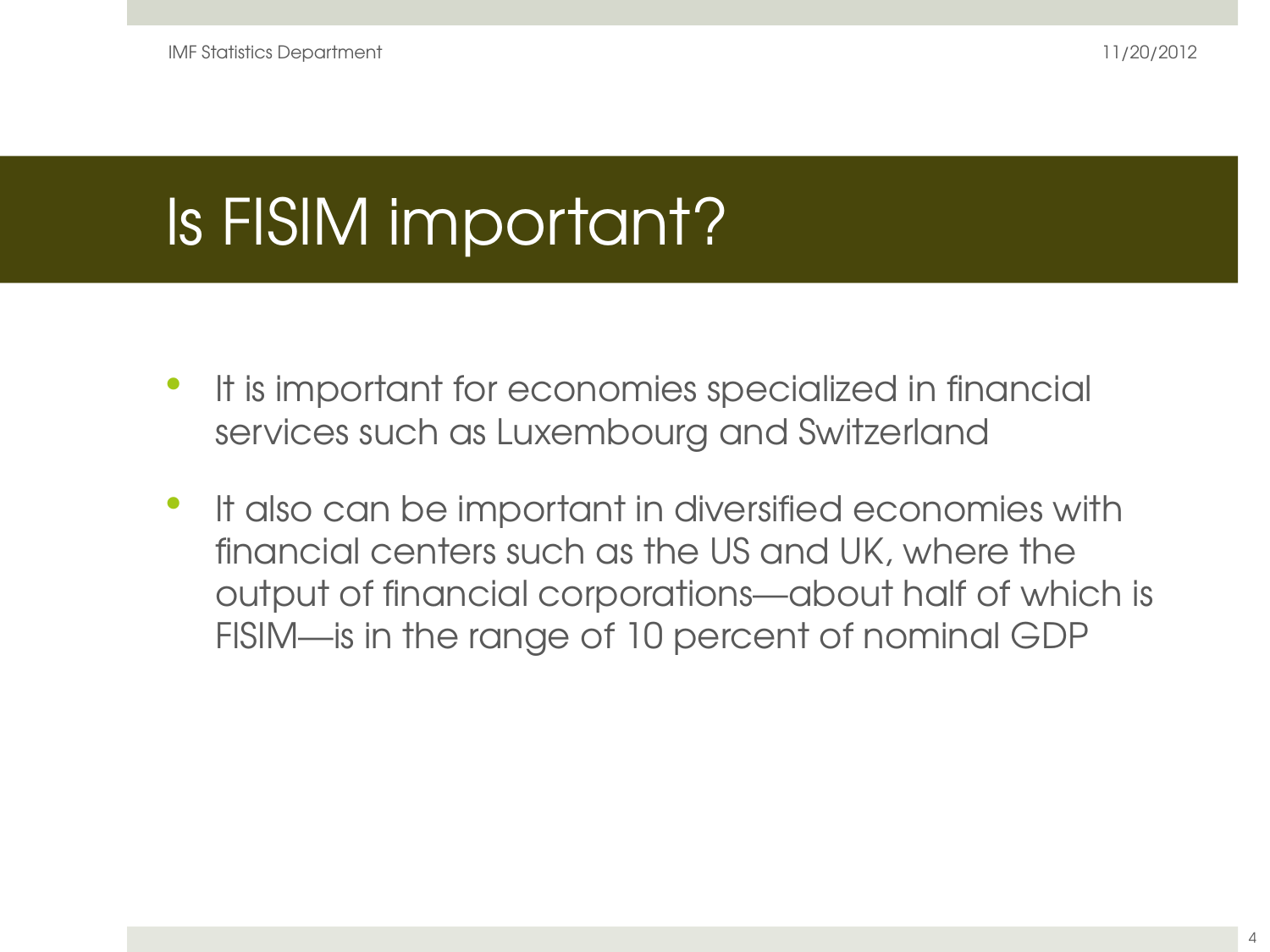

IMF Statistics Department
11/20/2012
# Is FISIM important?
It is important for economies specialized in financial services such as Luxembourg and Switzerland
It also can be important in diversified economies with financial centers such as the US and UK, where the output of financial corporations—about half of which is FISIM—is in the range of 10 percent of nominal GDP
4